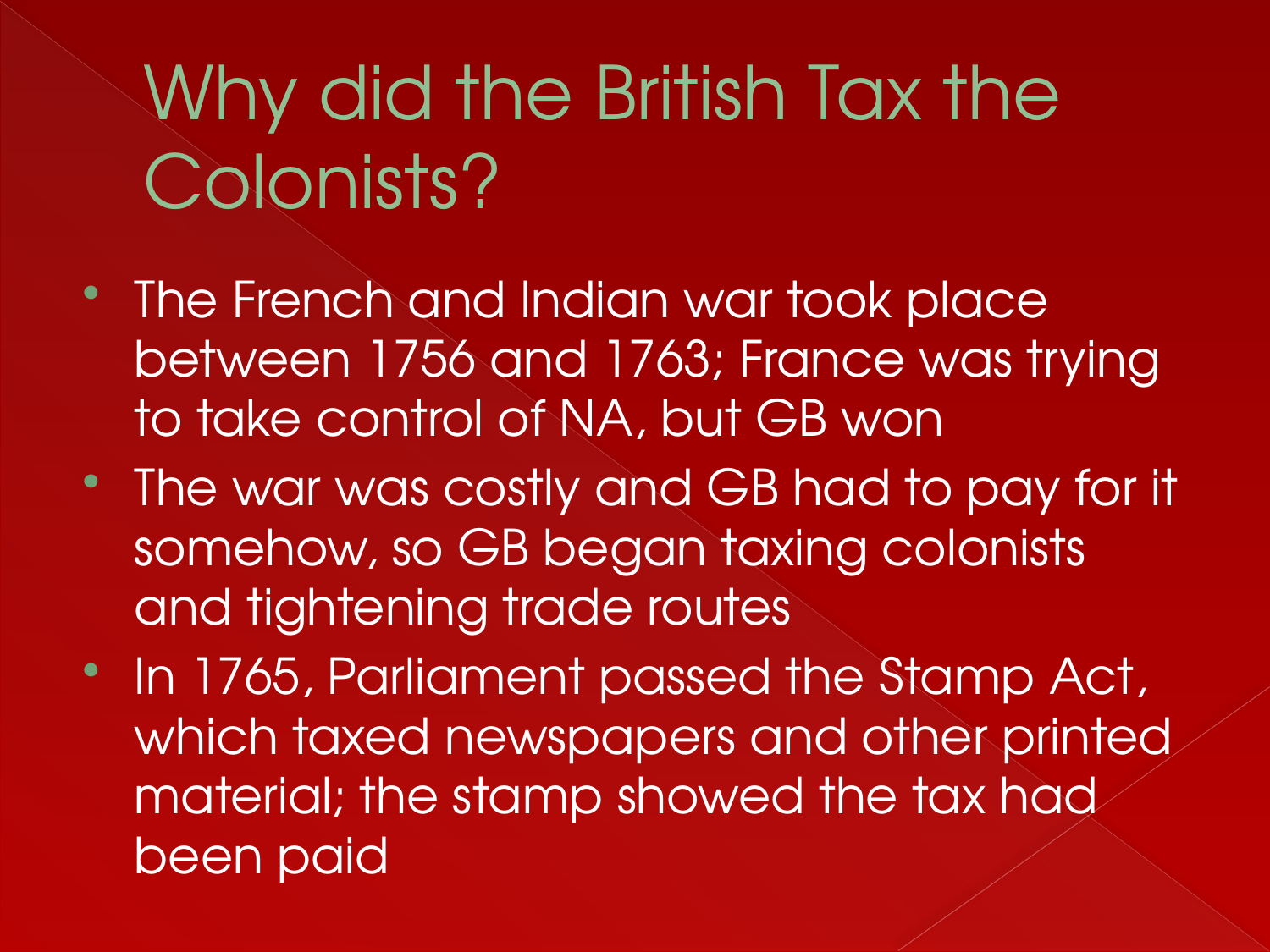

# Why did the British Tax the Colonists?
The French and Indian war took place between 1756 and 1763; France was trying to take control of NA, but GB won
The war was costly and GB had to pay for it somehow, so GB began taxing colonists and tightening trade routes
In 1765, Parliament passed the Stamp Act, which taxed newspapers and other printed material; the stamp showed the tax had been paid